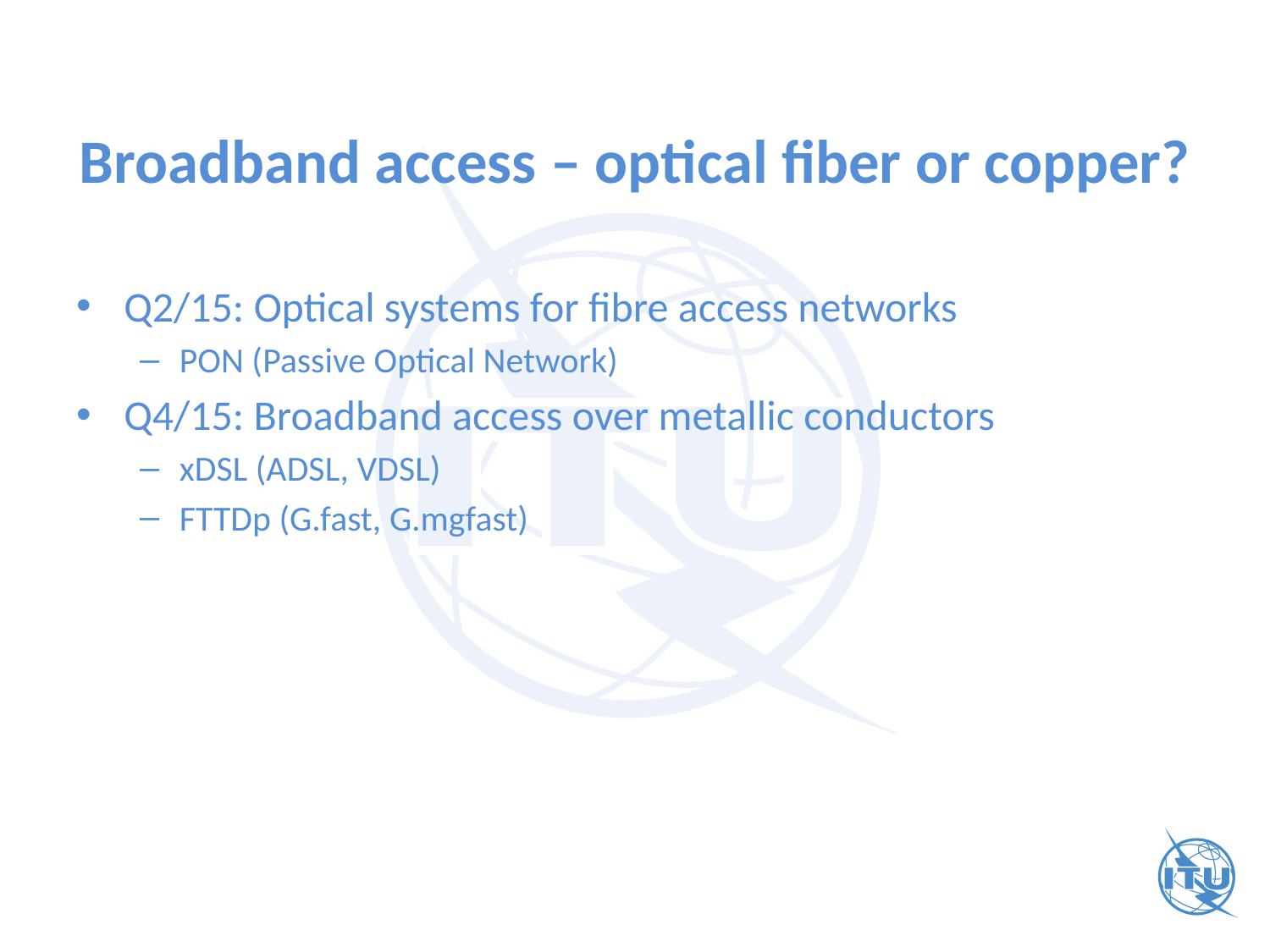

# Broadband access – optical fiber or copper?
Q2/15: Optical systems for fibre access networks
PON (Passive Optical Network)
Q4/15: Broadband access over metallic conductors
xDSL (ADSL, VDSL)
FTTDp (G.fast, G.mgfast)